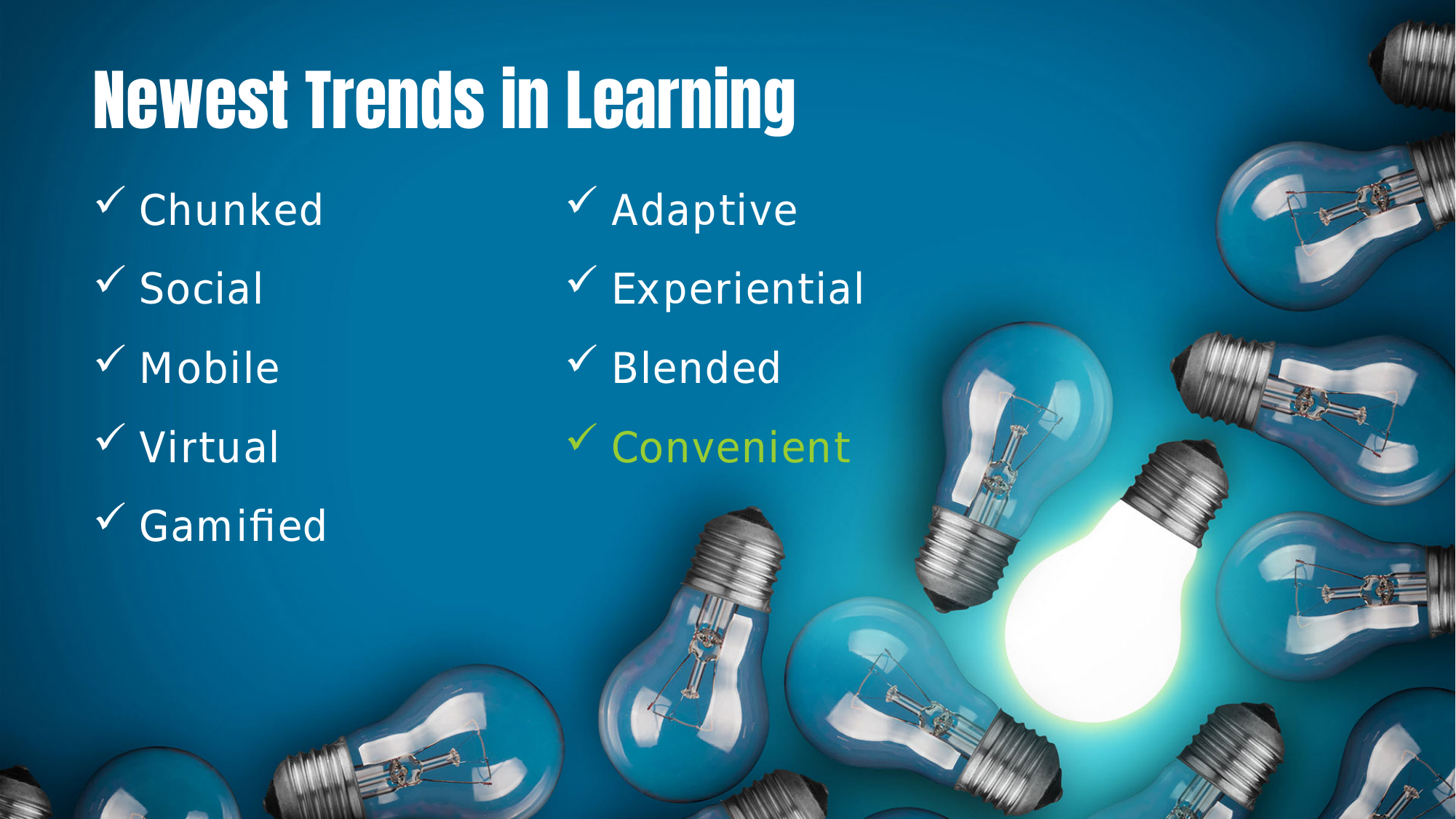

Newest Trends in Learning
 Chunked
 Social
 Mobile
 Virtual
 Gamified
 Adaptive
 Experiential
 Blended
 Convenient